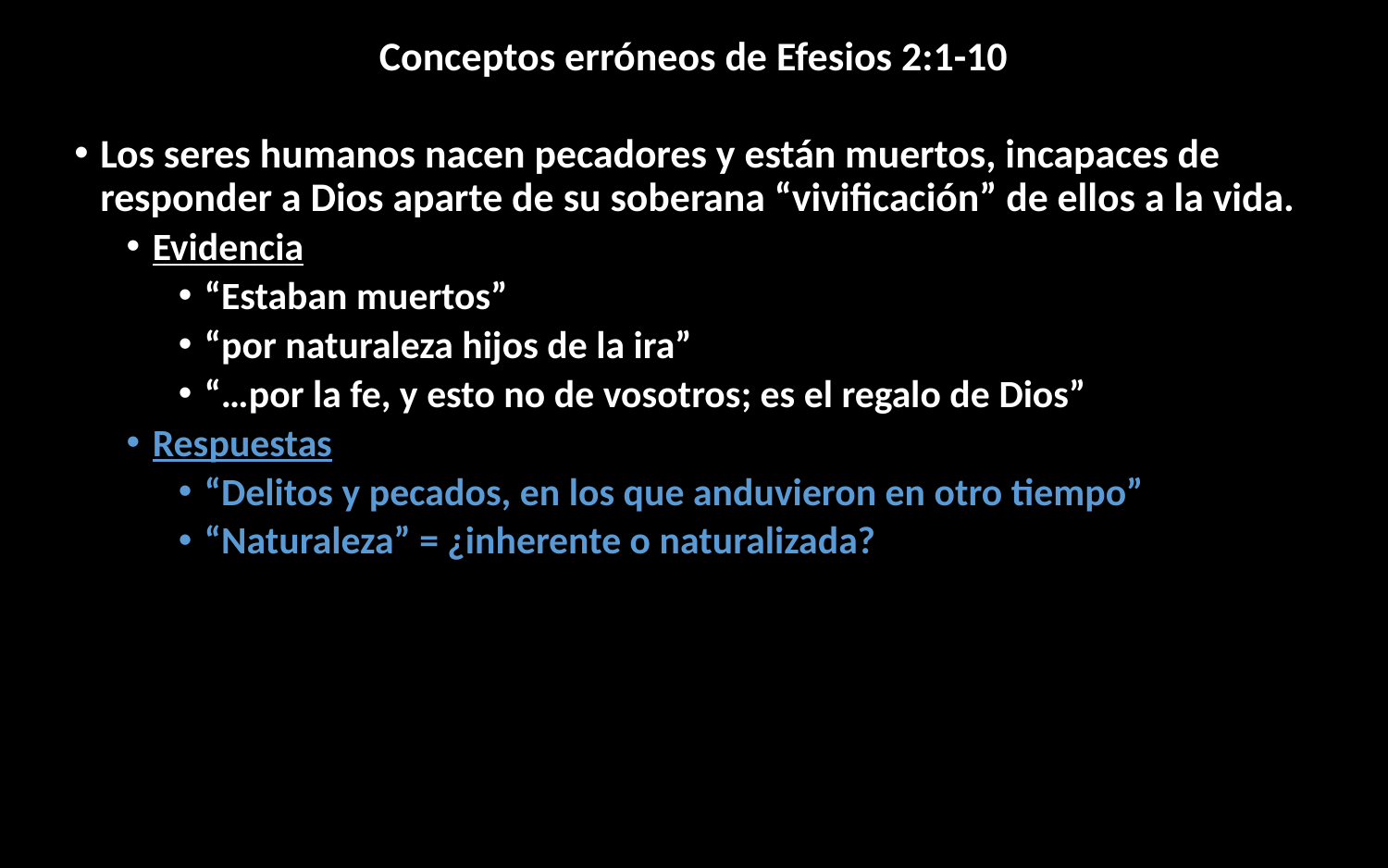

# Conceptos erróneos de Efesios 2:1-10
Los seres humanos nacen pecadores y están muertos, incapaces de responder a Dios aparte de su soberana “vivificación” de ellos a la vida.
Evidencia
“Estaban muertos”
“por naturaleza hijos de la ira”
“…por la fe, y esto no de vosotros; es el regalo de Dios”
Respuestas
“Delitos y pecados, en los que anduvieron en otro tiempo”
“Naturaleza” = ¿inherente o naturalizada?